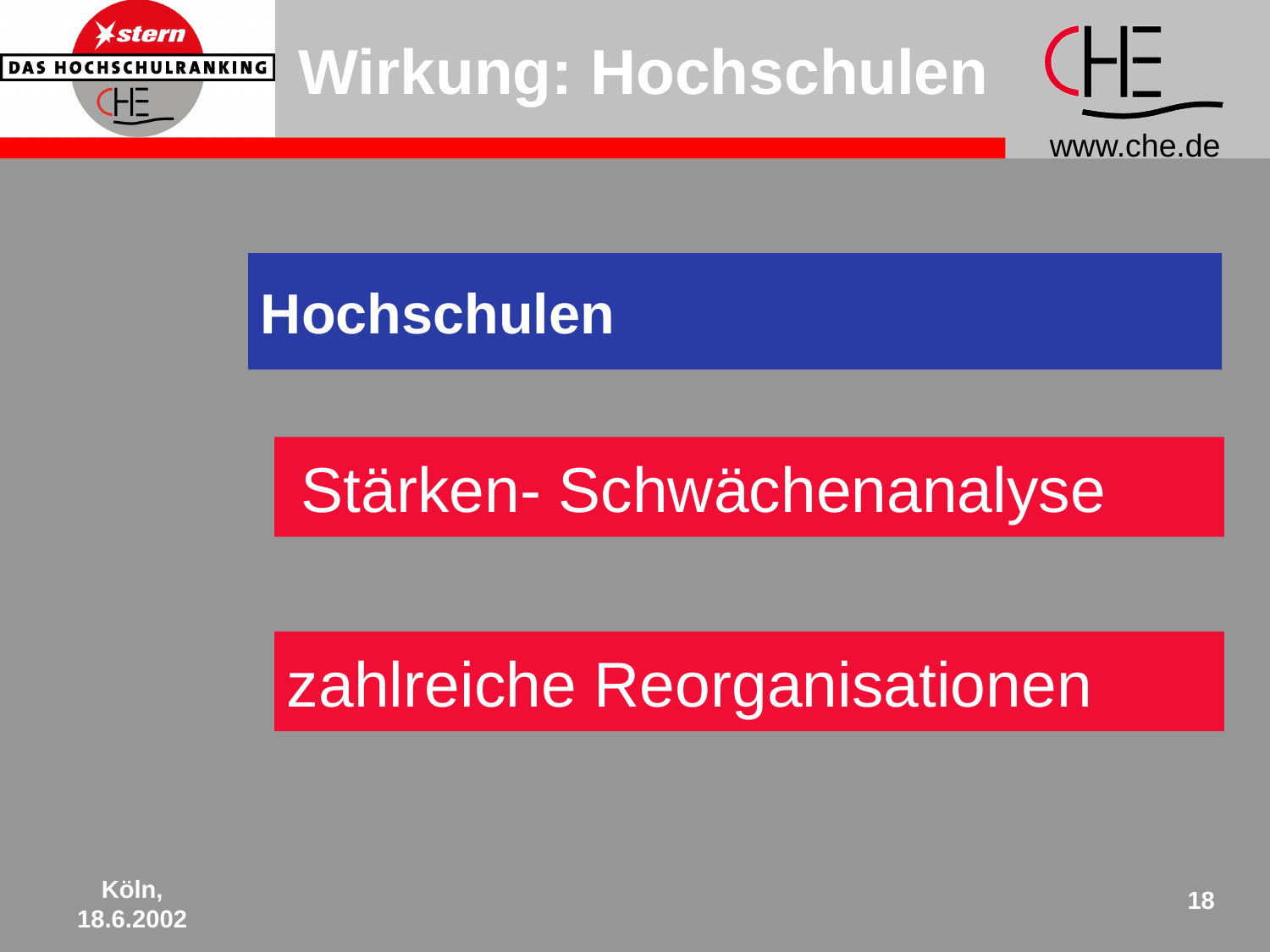

# Wirkung: Hochschulen

Hochschulen
 Stärken- Schwächenanalyse
zahlreiche Reorganisationen
Köln,
18.6.2002
18